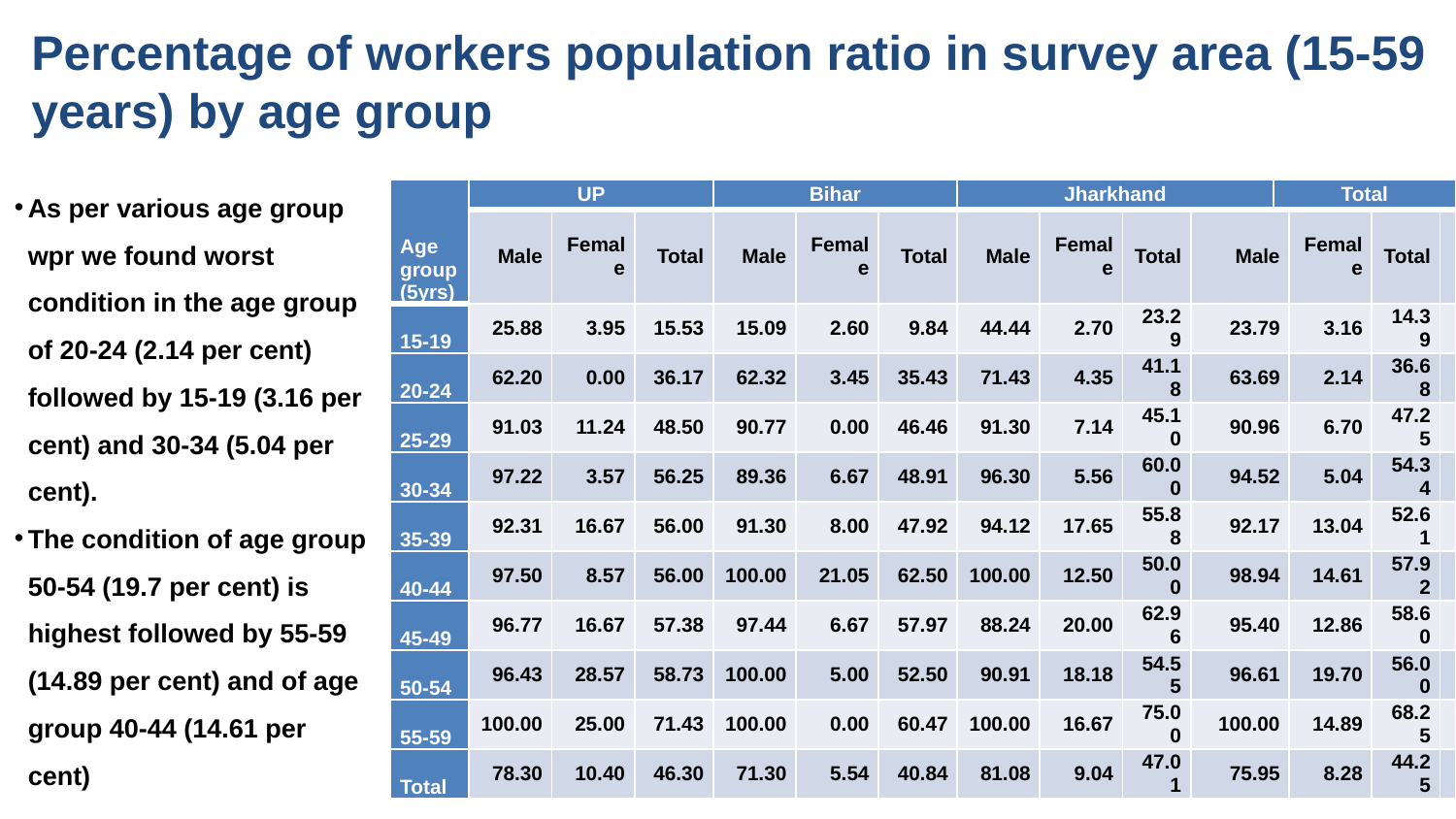

Percentage of workers population ratio in survey area (15-59 years) by age group
As per various age group wpr we found worst condition in the age group of 20-24 (2.14 per cent) followed by 15-19 (3.16 per cent) and 30-34 (5.04 per cent).
The condition of age group 50-54 (19.7 per cent) is highest followed by 55-59 (14.89 per cent) and of age group 40-44 (14.61 per cent)
| Age group (5yrs) | UP |  |  | Bihar |  |  | Jharkhand |  |  |  | Total |  |  |  |
| --- | --- | --- | --- | --- | --- | --- | --- | --- | --- | --- | --- | --- | --- | --- |
|  | Male | Female | Total | Male | Female | Total | Male | Female | Total | Male |  | Female | Total |  |
| 15-19 | 25.88 | 3.95 | 15.53 | 15.09 | 2.60 | 9.84 | 44.44 | 2.70 | 23.29 | 23.79 |  | 3.16 | 14.39 |  |
| 20-24 | 62.20 | 0.00 | 36.17 | 62.32 | 3.45 | 35.43 | 71.43 | 4.35 | 41.18 | 63.69 |  | 2.14 | 36.68 |  |
| 25-29 | 91.03 | 11.24 | 48.50 | 90.77 | 0.00 | 46.46 | 91.30 | 7.14 | 45.10 | 90.96 |  | 6.70 | 47.25 |  |
| 30-34 | 97.22 | 3.57 | 56.25 | 89.36 | 6.67 | 48.91 | 96.30 | 5.56 | 60.00 | 94.52 |  | 5.04 | 54.34 |  |
| 35-39 | 92.31 | 16.67 | 56.00 | 91.30 | 8.00 | 47.92 | 94.12 | 17.65 | 55.88 | 92.17 |  | 13.04 | 52.61 |  |
| 40-44 | 97.50 | 8.57 | 56.00 | 100.00 | 21.05 | 62.50 | 100.00 | 12.50 | 50.00 | 98.94 |  | 14.61 | 57.92 |  |
| 45-49 | 96.77 | 16.67 | 57.38 | 97.44 | 6.67 | 57.97 | 88.24 | 20.00 | 62.96 | 95.40 |  | 12.86 | 58.60 |  |
| 50-54 | 96.43 | 28.57 | 58.73 | 100.00 | 5.00 | 52.50 | 90.91 | 18.18 | 54.55 | 96.61 |  | 19.70 | 56.00 |  |
| 55-59 | 100.00 | 25.00 | 71.43 | 100.00 | 0.00 | 60.47 | 100.00 | 16.67 | 75.00 | 100.00 |  | 14.89 | 68.25 |  |
| Total | 78.30 | 10.40 | 46.30 | 71.30 | 5.54 | 40.84 | 81.08 | 9.04 | 47.01 | 75.95 |  | 8.28 | 44.25 |  |